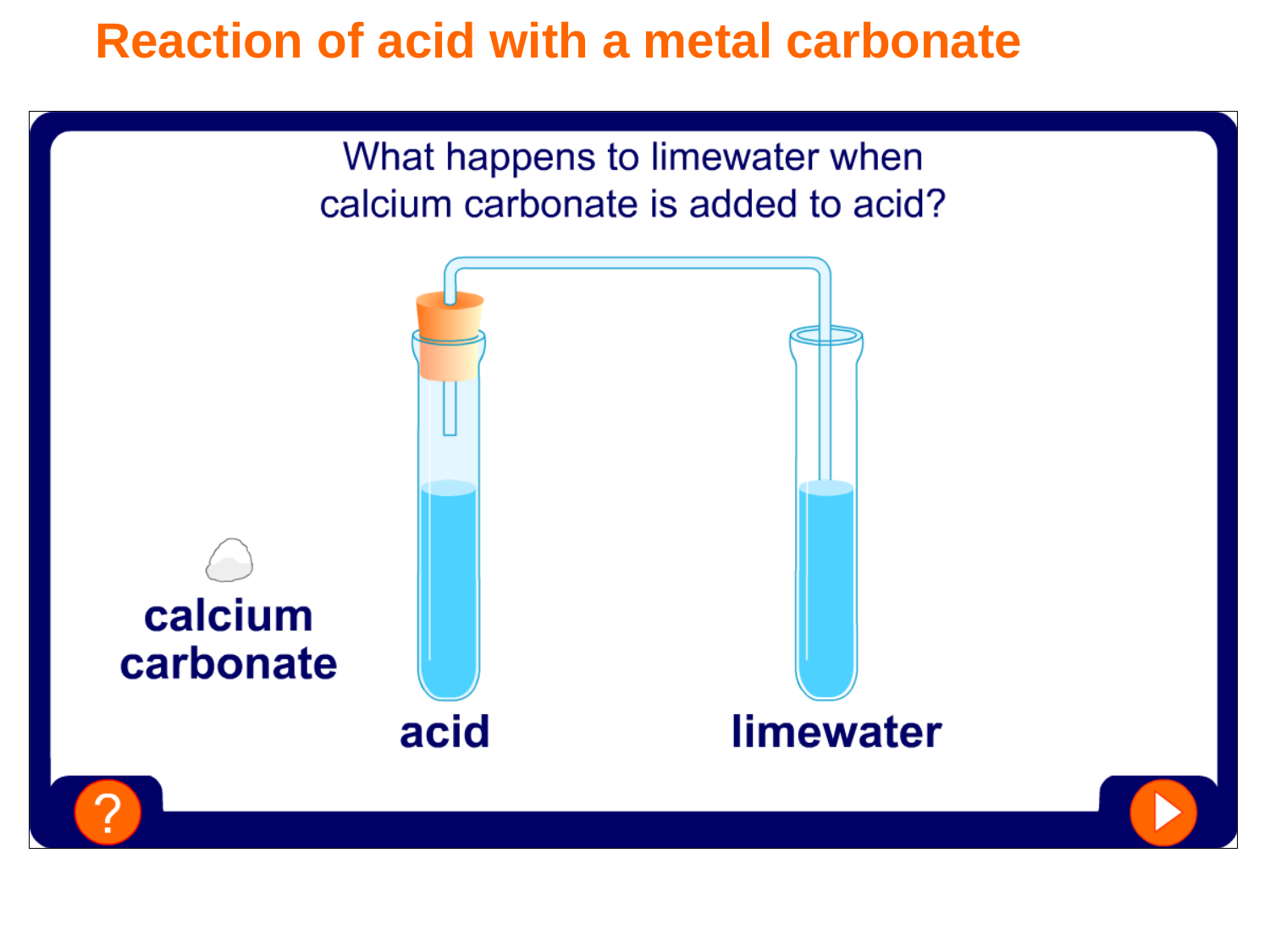

Reaction of acid with a metal carbonate